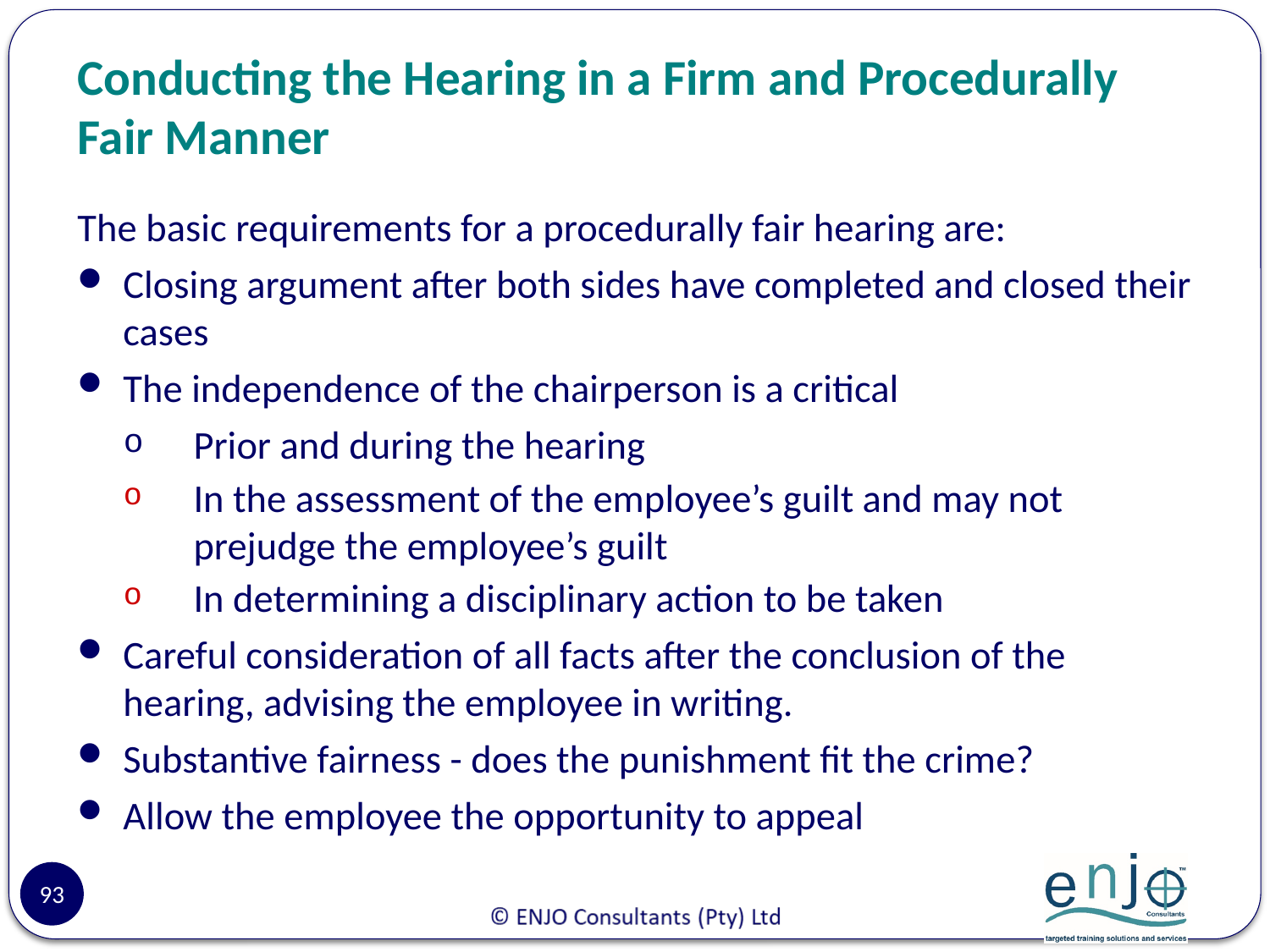

# Conducting the Hearing in a Firm and Procedurally Fair Manner
The basic requirements for a procedurally fair hearing are:
Closing argument after both sides have completed and closed their cases
The independence of the chairperson is a critical
Prior and during the hearing
In the assessment of the employee’s guilt and may not prejudge the employee’s guilt
In determining a disciplinary action to be taken
Careful consideration of all facts after the conclusion of the hearing, advising the employee in writing.
Substantive fairness - does the punishment fit the crime?
Allow the employee the opportunity to appeal

93